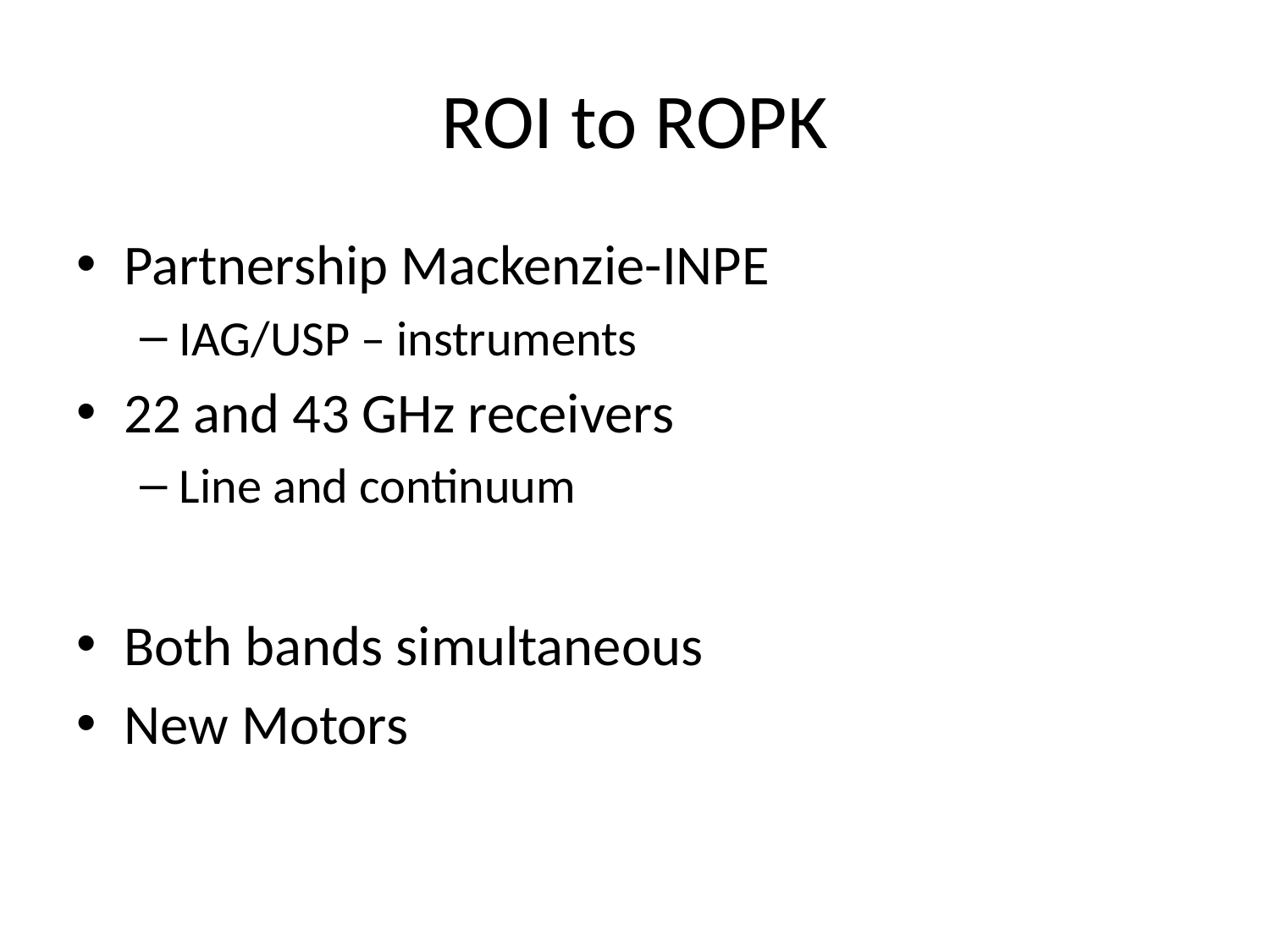

# ROI to ROPK
Partnership Mackenzie-INPE
IAG/USP – instruments
22 and 43 GHz receivers
Line and continuum

Both bands simultaneous
New Motors